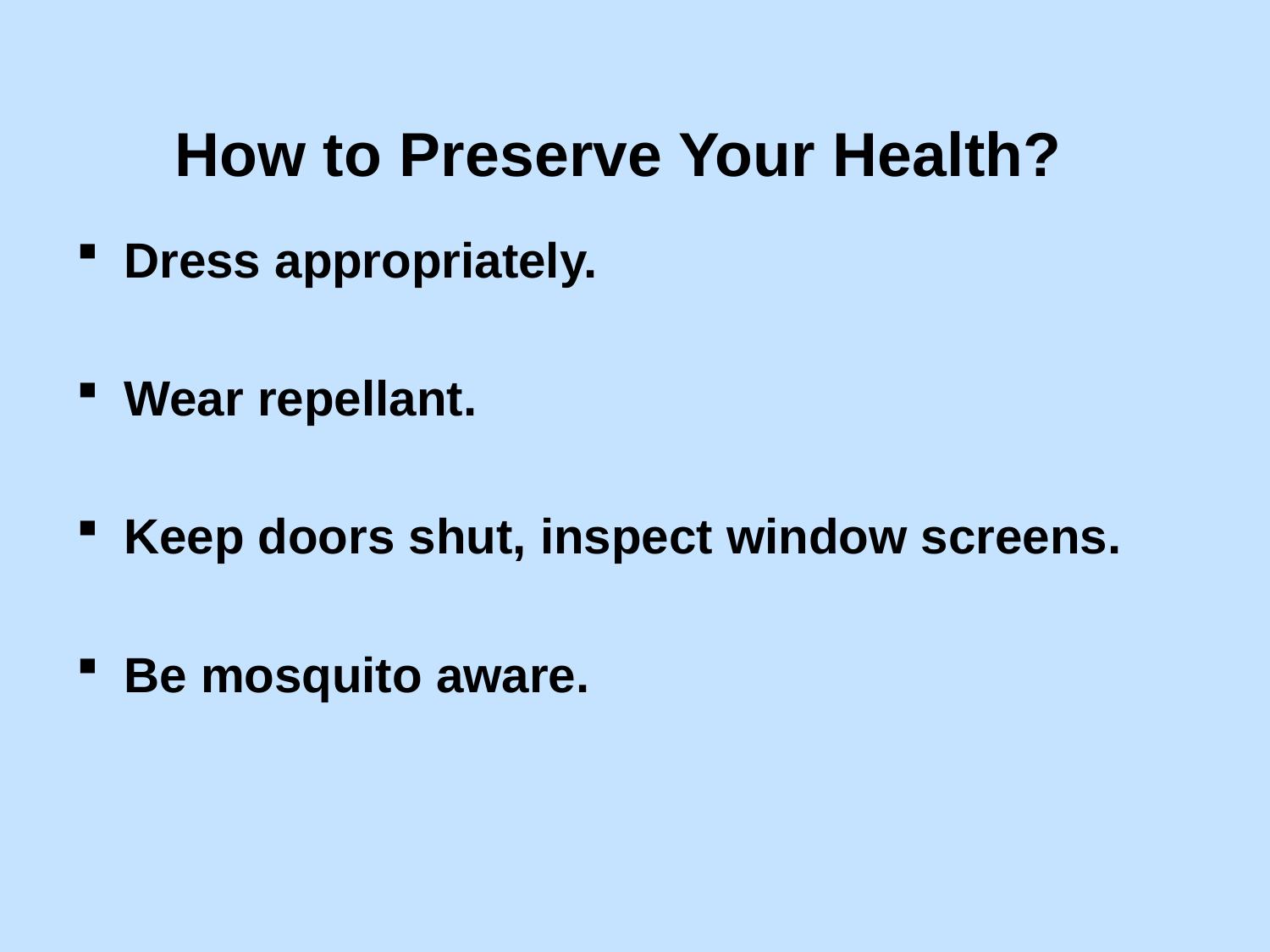

# How to Preserve Your Health?
Dress appropriately.

Wear repellant.

Keep doors shut, inspect window screens.

Be mosquito aware.